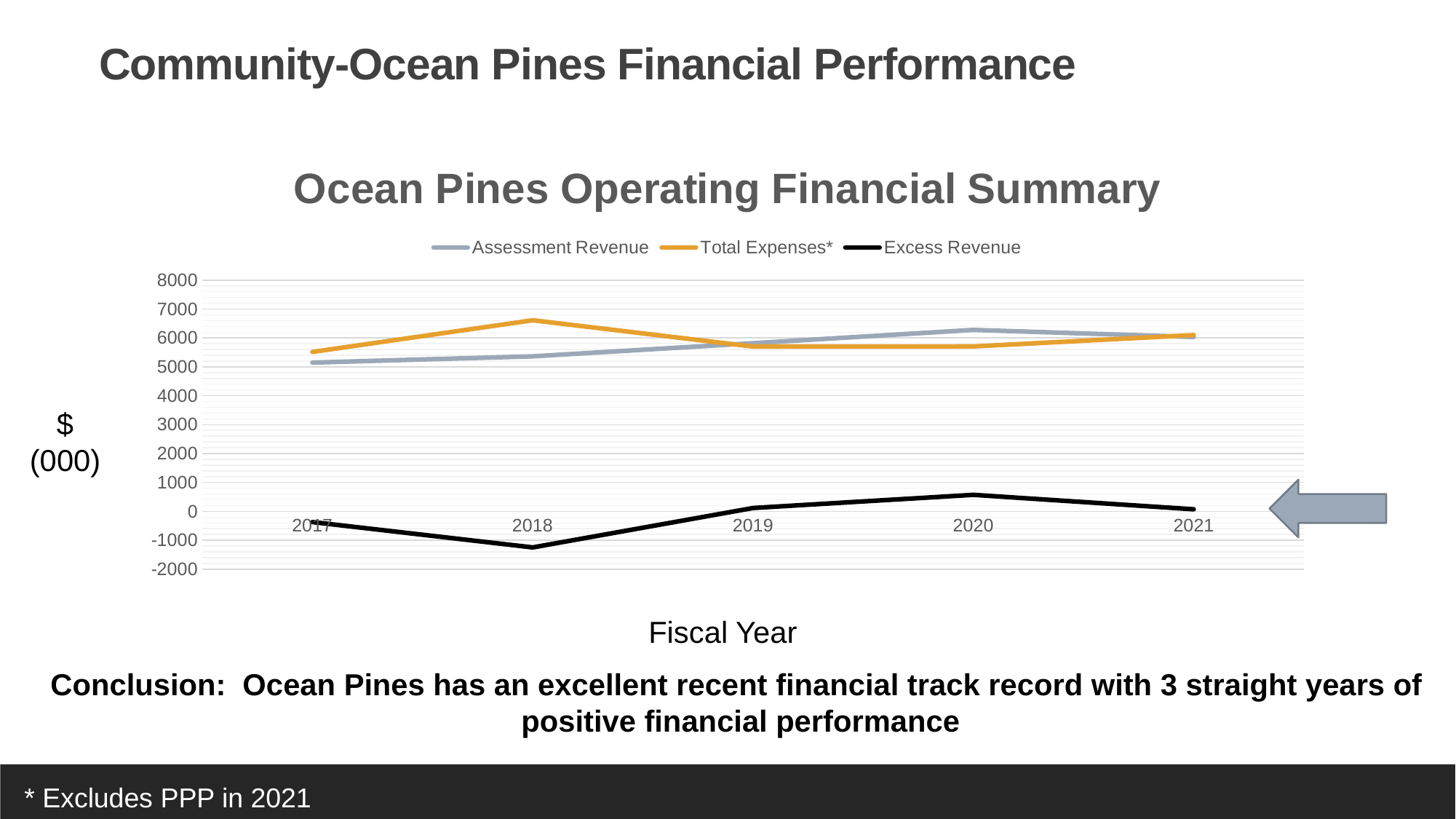

Community-Ocean Pines Financial Performance

### Chart: Ocean Pines Operating Financial Summary

| Category | Assessment Revenue | Total Expenses* | Excess Revenue |
|---|---|---|---|
| 2017 | 5148.0 | 5517.0 | -370.0 |
| 2018 | 5365.0 | 6613.0 | -1248.0 |
| 2019 | 5819.0 | 5703.0 | 116.0 |
| 2020 | 6278.0 | 5707.0 | 571.0 |
| 2021 | 6035.0 | 6100.0 | 71.0 |
$
(000)

Fiscal Year
Conclusion:  Ocean Pines has an excellent recent financial track record with 3 straight years of
positive financial performance
* Excludes PPP in 2021